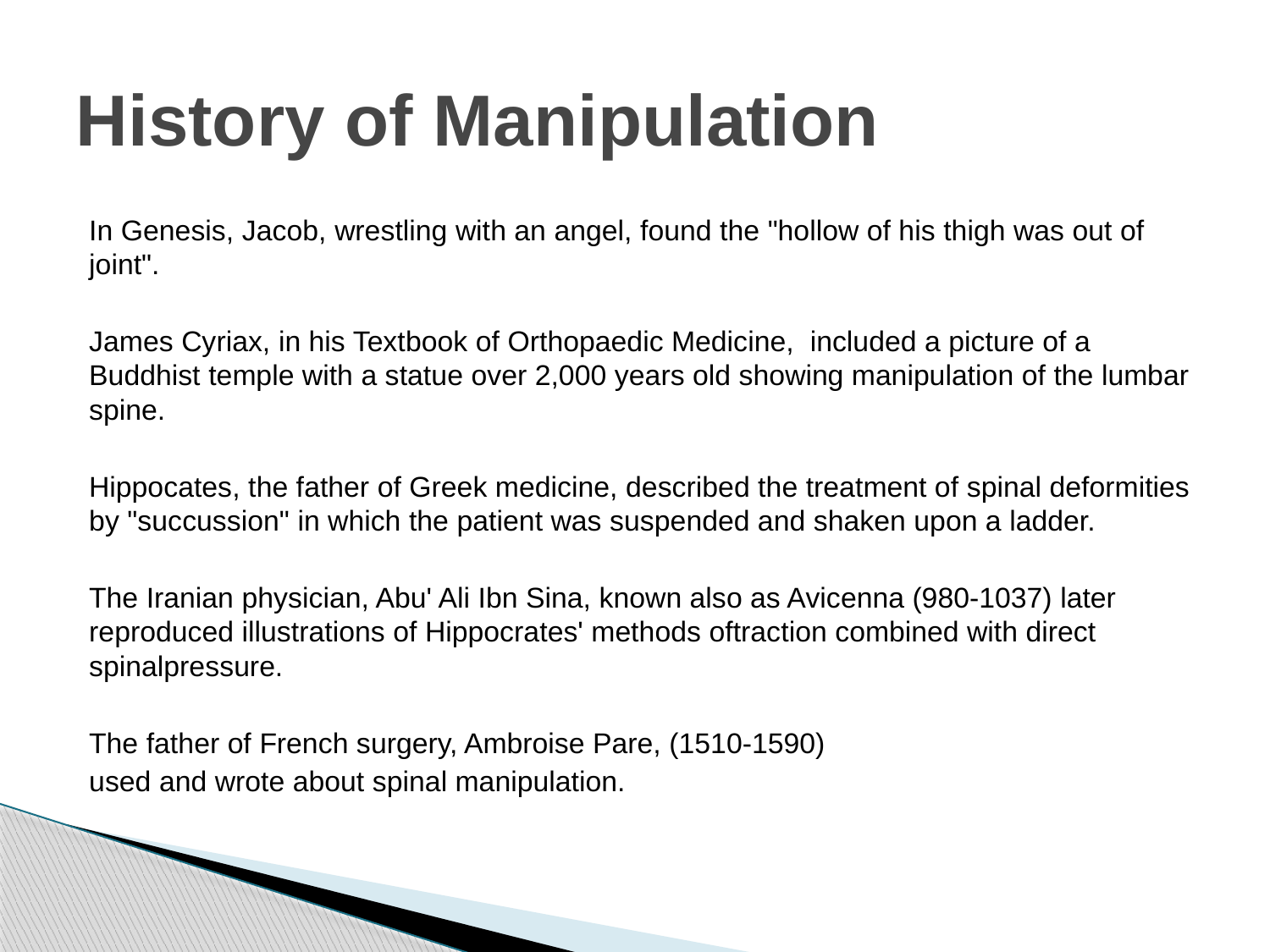

# History of Manipulation
In Genesis, Jacob, wrestling with an angel, found the "hollow of his thigh was out of joint".

James Cyriax, in his Textbook of Orthopaedic Medicine,  included a picture of a Buddhist temple with a statue over 2,000 years old showing manipulation of the lumbar spine.

Hippocates, the father of Greek medicine, described the treatment of spinal deformities by "succussion" in which the patient was suspended and shaken upon a ladder.

The Iranian physician, Abu' Ali Ibn Sina, known also as Avicenna (980-1037) later reproduced illustrations of Hippocrates' methods oftraction combined with direct spinalpressure.

The father of French surgery, Ambroise Pare, (1510-1590)
used and wrote about spinal manipulation.